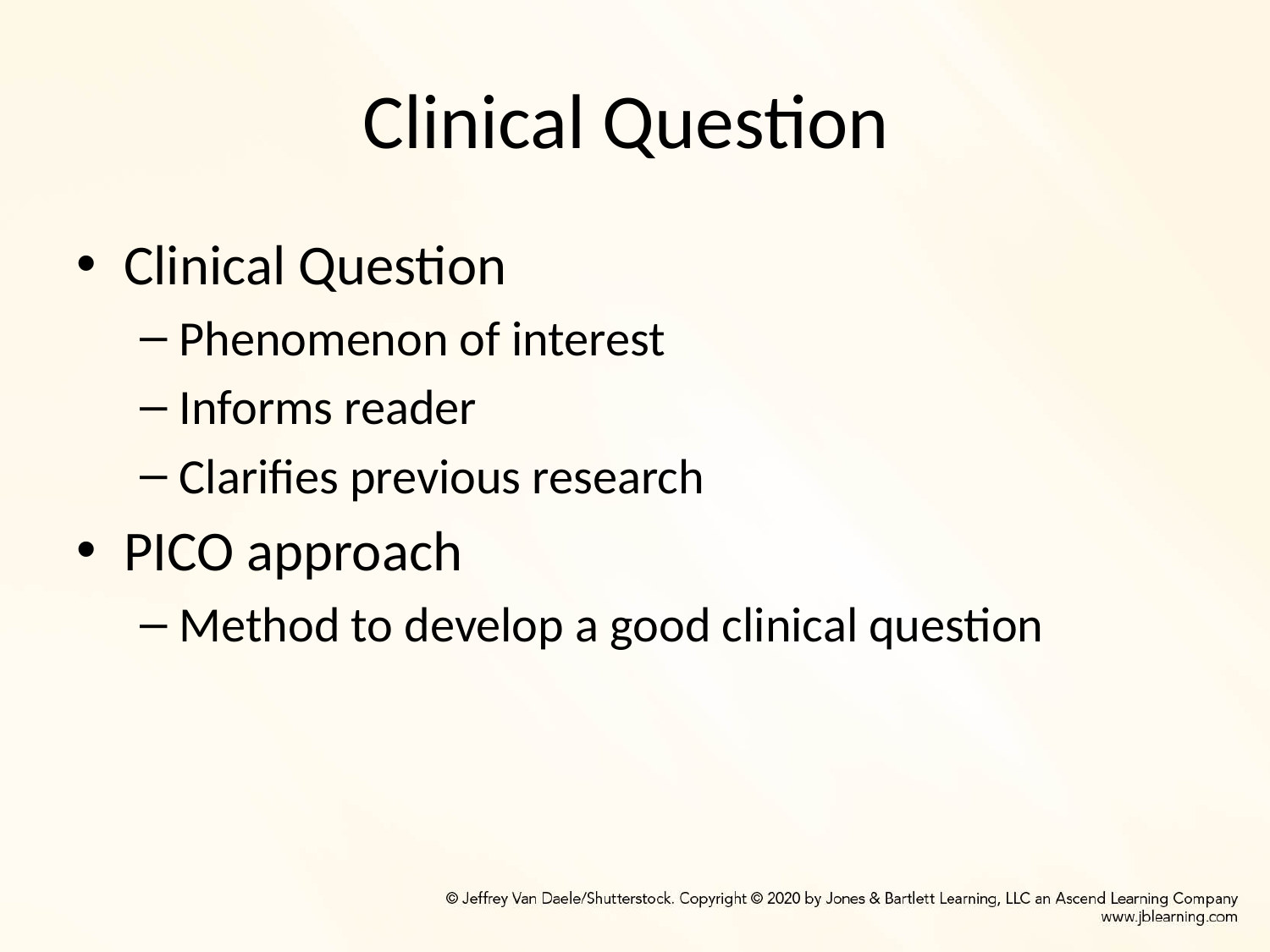

# Clinical Question
Clinical Question
Phenomenon of interest
Informs reader
Clarifies previous research
PICO approach
Method to develop a good clinical question